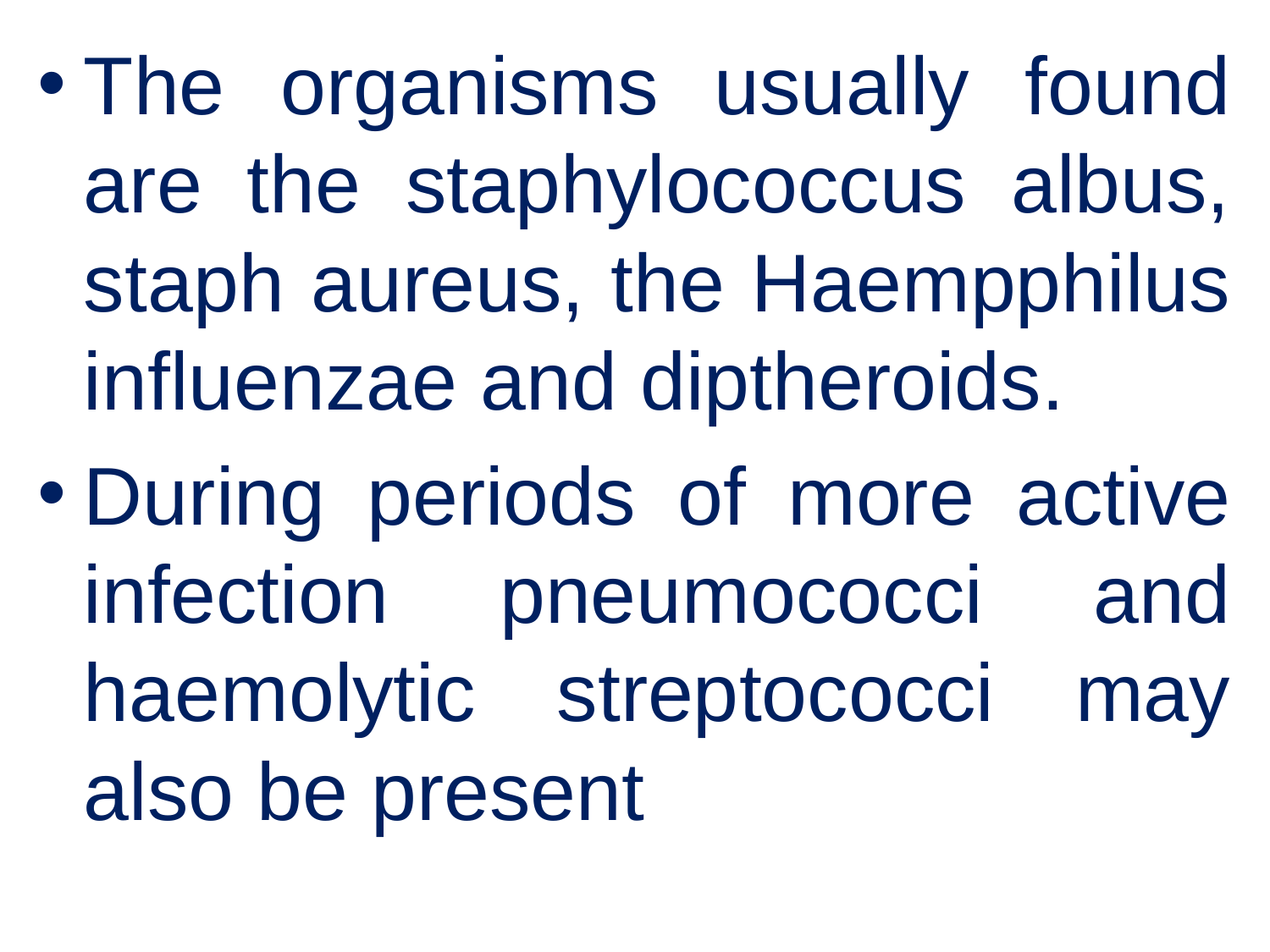

The organisms usually found are the staphylococcus albus, staph aureus, the Haempphilus influenzae and diptheroids.
During periods of more active infection pneumococci and haemolytic streptococci may also be present